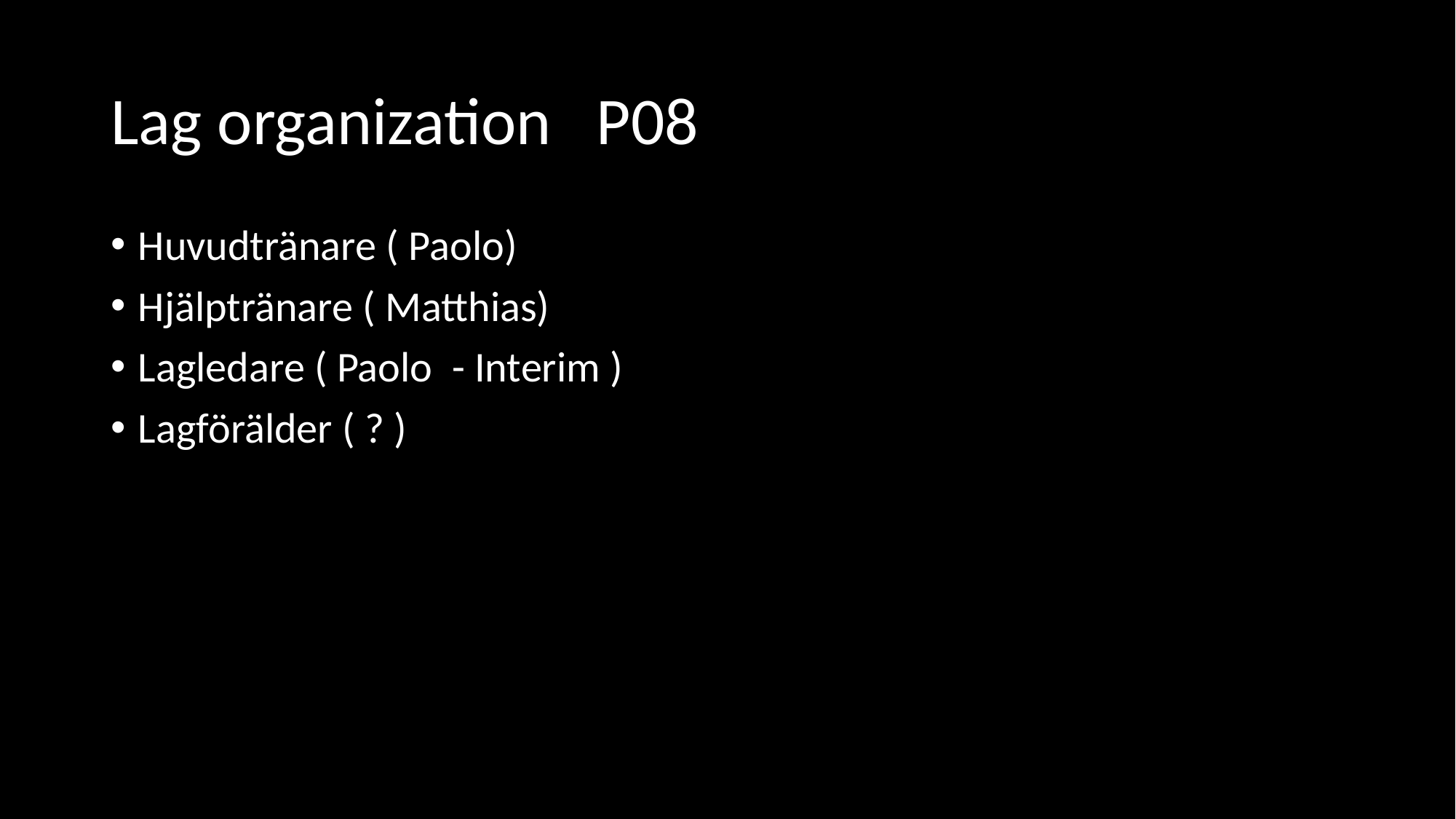

# Lag organization   P08
Huvudtränare ( Paolo)
Hjälptränare ( Matthias)
Lagledare ( Paolo  - Interim )
Lagförälder ( ? )